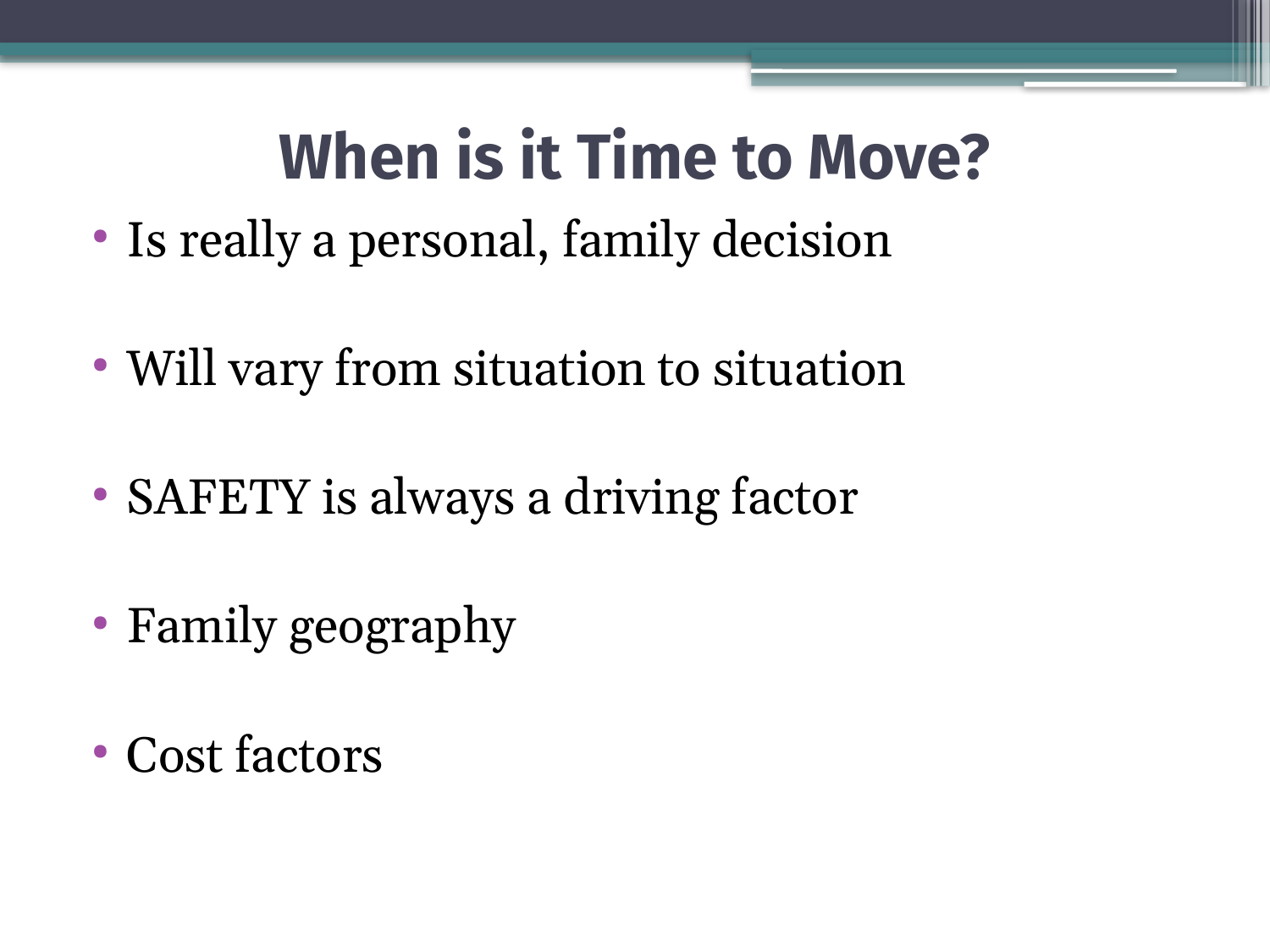

# When is it Time to Move?
Is really a personal, family decision

Will vary from situation to situation

SAFETY is always a driving factor

Family geography

Cost factors